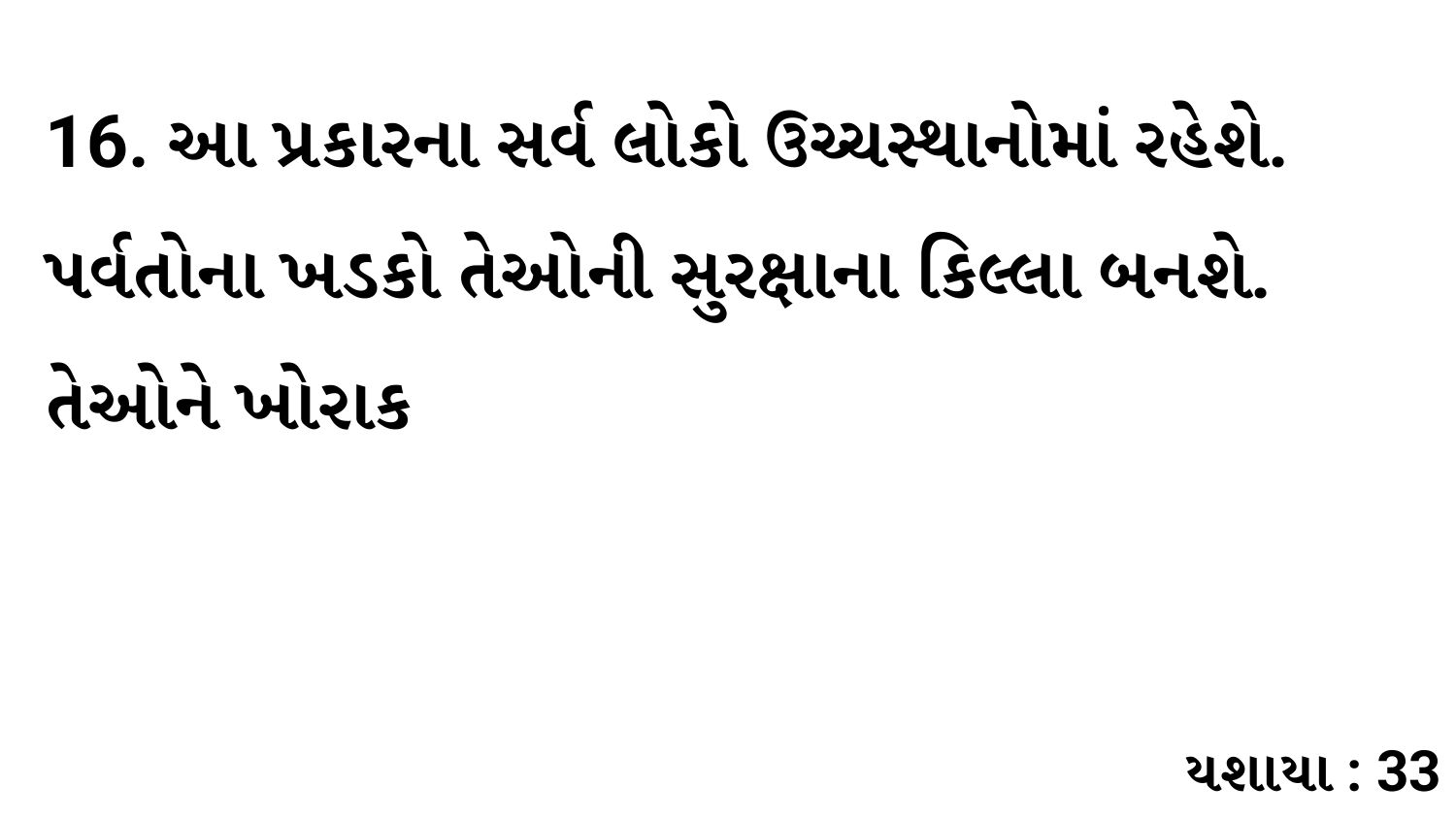

16. આ પ્રકારના સર્વ લોકો ઉચ્ચસ્થાનોમાં રહેશે. પર્વતોના ખડકો તેઓની સુરક્ષાના કિલ્લા બનશે. તેઓને ખોરાક
યશાયા : 33